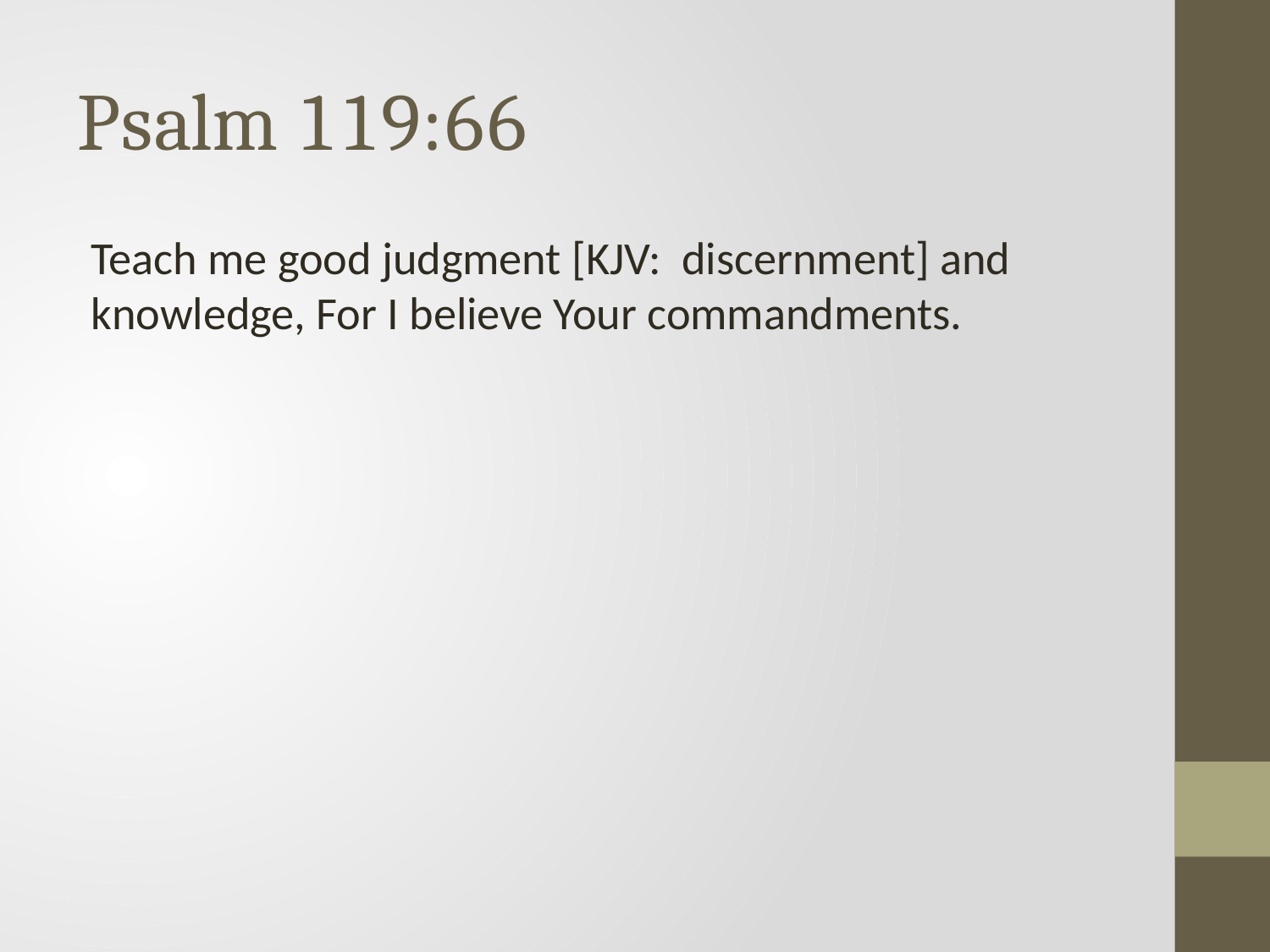

# Psalm 119:66
Teach me good judgment [KJV:  discernment] and knowledge, For I believe Your commandments.